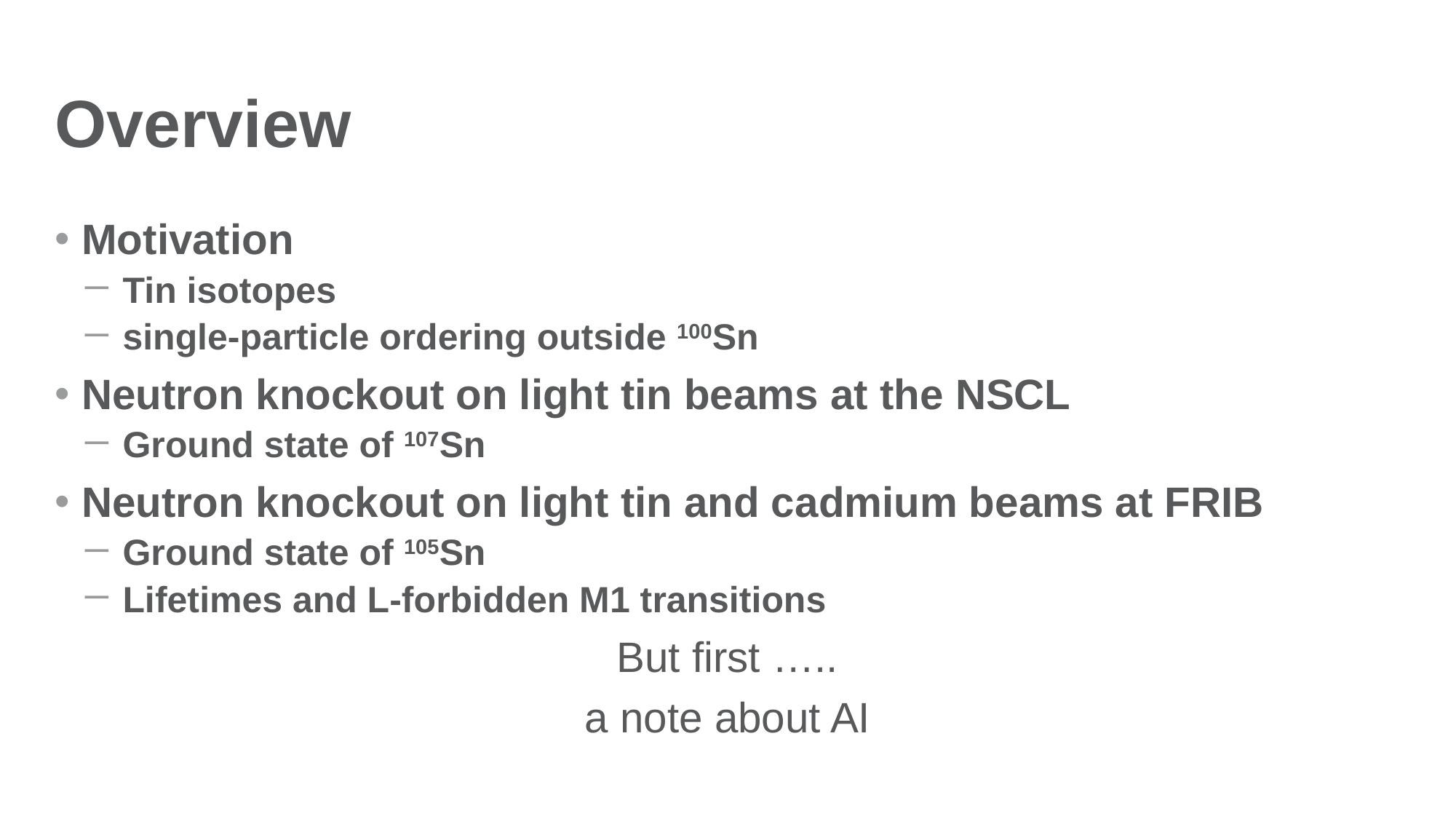

# Overview
Motivation
Tin isotopes
single-particle ordering outside 100Sn
Neutron knockout on light tin beams at the NSCL
Ground state of 107Sn
Neutron knockout on light tin and cadmium beams at FRIB
Ground state of 105Sn
Lifetimes and L-forbidden M1 transitions
But first …..
a note about AI